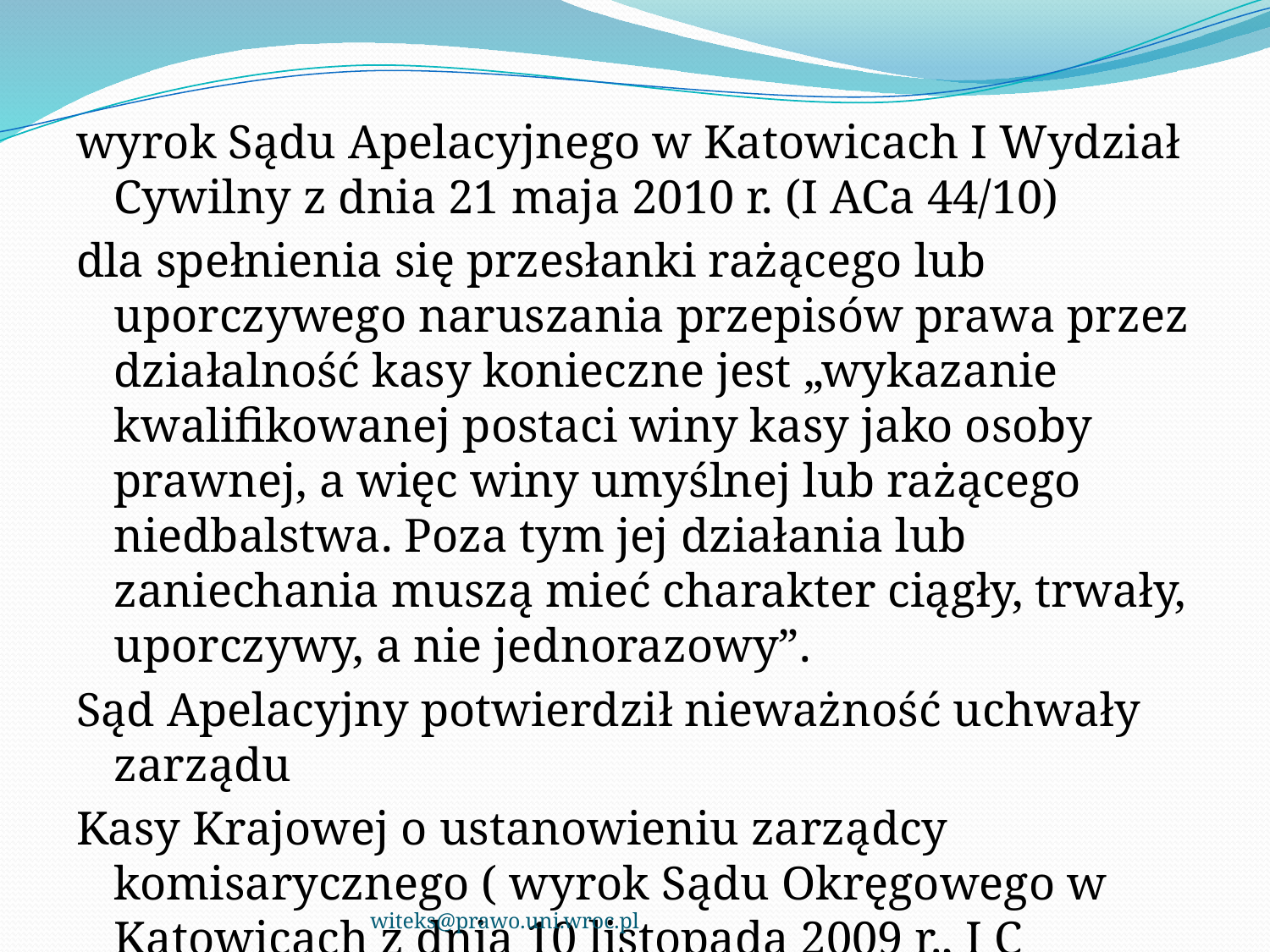

wyrok Sądu Apelacyjnego w Katowicach I Wydział Cywilny z dnia 21 maja 2010 r. (I ACa 44/10)
dla spełnienia się przesłanki rażącego lub uporczywego naruszania przepisów prawa przez działalność kasy konieczne jest „wykazanie kwalifikowanej postaci winy kasy jako osoby prawnej, a więc winy umyślnej lub rażącego niedbalstwa. Poza tym jej działania lub zaniechania muszą mieć charakter ciągły, trwały, uporczywy, a nie jednorazowy”.
Sąd Apelacyjny potwierdził nieważność uchwały zarządu
Kasy Krajowej o ustanowieniu zarządcy komisarycznego ( wyrok Sądu Okręgowego w Katowicach z dnia 10 listopada 2009 r., I C 693/08).

witeks@prawo.uni.wroc.pl